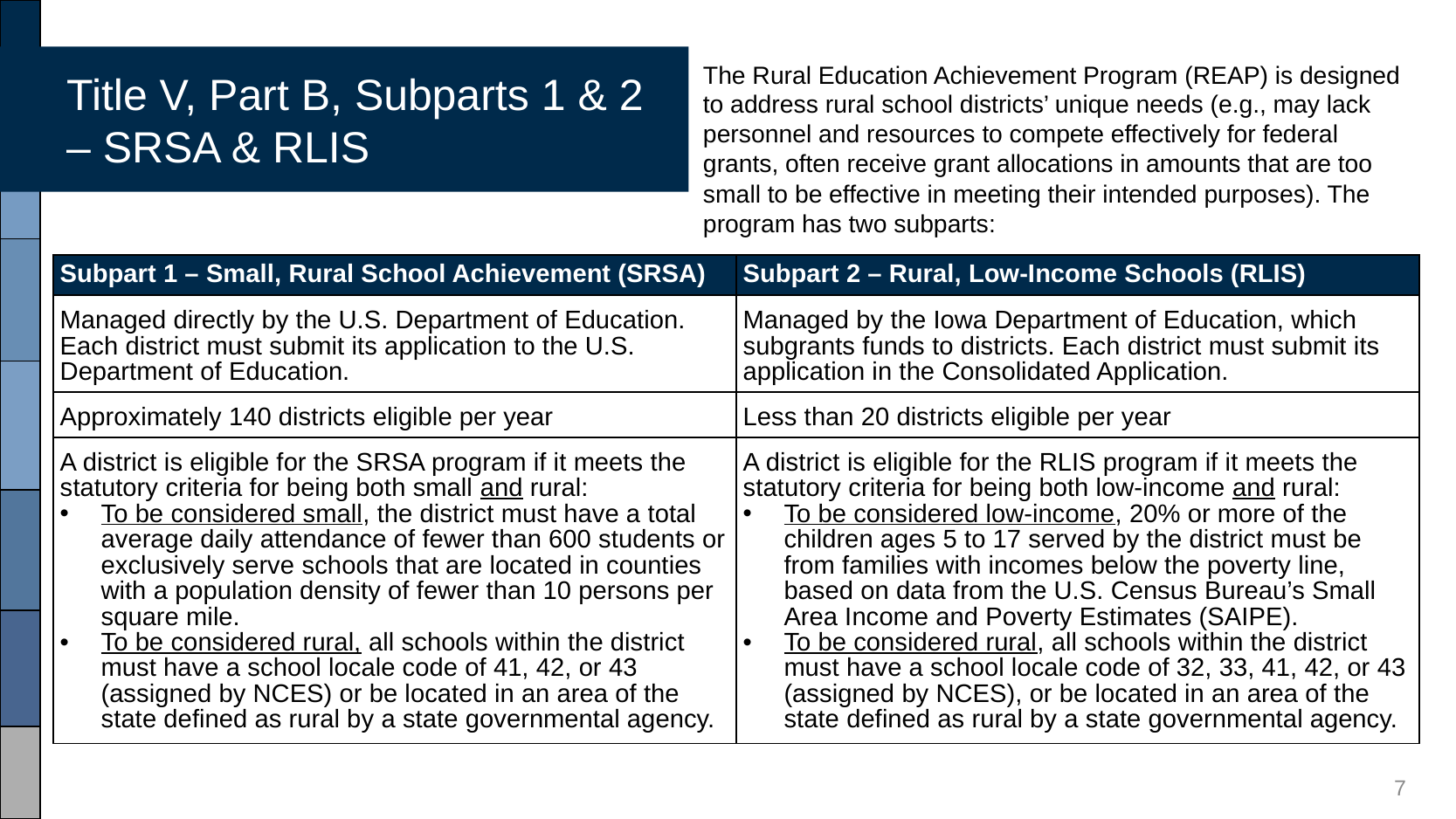

The Rural Education Achievement Program (REAP) is designed to address rural school districts’ unique needs (e.g., may lack personnel and resources to compete effectively for federal grants, often receive grant allocations in amounts that are too small to be effective in meeting their intended purposes). The program has two subparts:
# Title V, Part B, Subparts 1 & 2 – SRSA & RLIS
| Subpart 1 – Small, Rural School Achievement (SRSA) | Subpart 2 – Rural, Low-Income Schools (RLIS) |
| --- | --- |
| Managed directly by the U.S. Department of Education. Each district must submit its application to the U.S. Department of Education. | Managed by the Iowa Department of Education, which subgrants funds to districts. Each district must submit its application in the Consolidated Application. |
| Approximately 140 districts eligible per year | Less than 20 districts eligible per year |
| A district is eligible for the SRSA program if it meets the statutory criteria for being both small and rural: To be considered small, the district must have a total average daily attendance of fewer than 600 students or exclusively serve schools that are located in counties with a population density of fewer than 10 persons per square mile. To be considered rural, all schools within the district must have a school locale code of 41, 42, or 43 (assigned by NCES) or be located in an area of the state defined as rural by a state governmental agency. | A district is eligible for the RLIS program if it meets the statutory criteria for being both low-income and rural: To be considered low-income, 20% or more of the children ages 5 to 17 served by the district must be from families with incomes below the poverty line, based on data from the U.S. Census Bureau’s Small Area Income and Poverty Estimates (SAIPE). To be considered rural, all schools within the district must have a school locale code of 32, 33, 41, 42, or 43 (assigned by NCES), or be located in an area of the state defined as rural by a state governmental agency. |
7